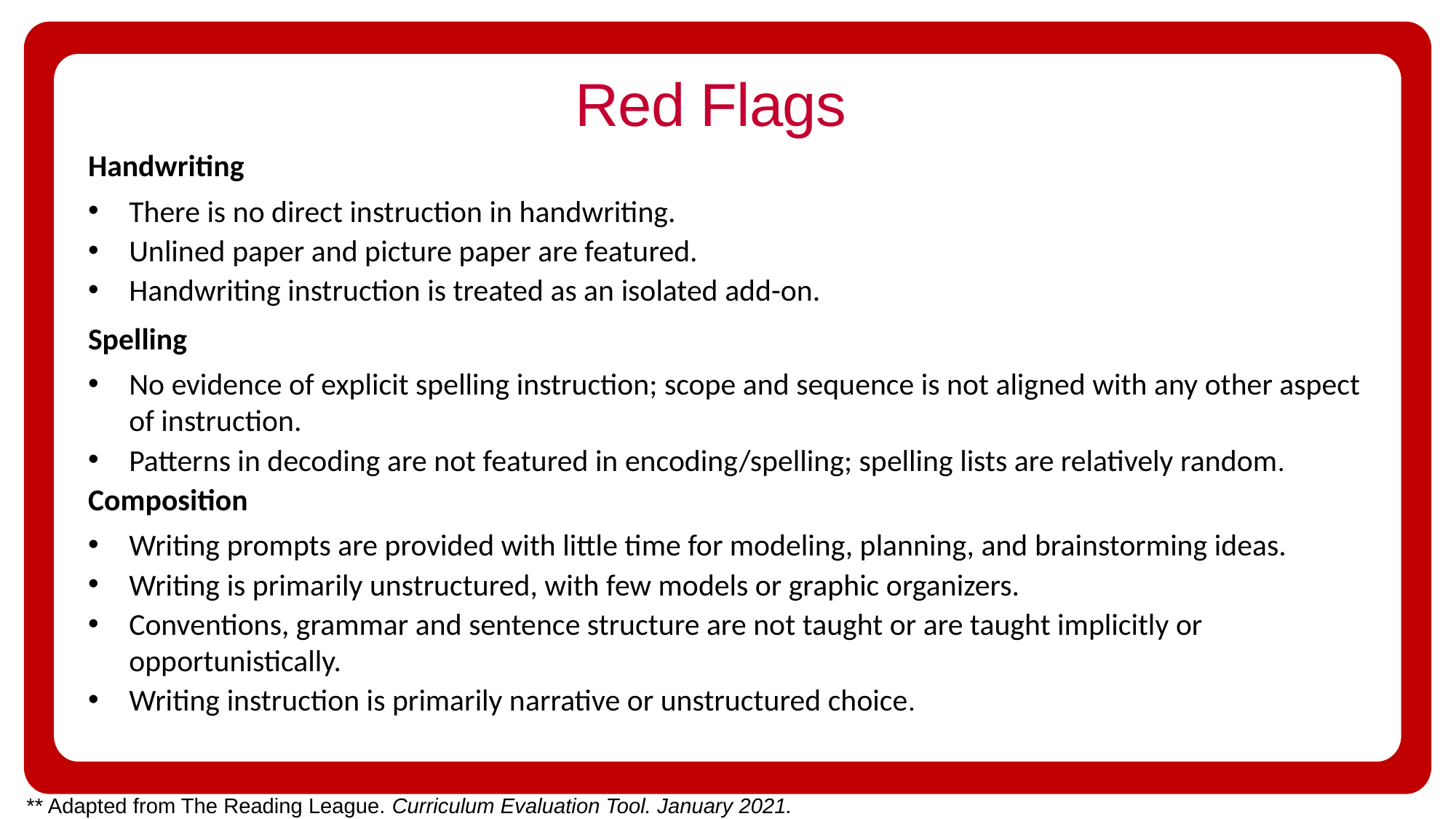

Red Flags
Handwriting
There is no direct instruction in handwriting.
Unlined paper and picture paper are featured.
Handwriting instruction is treated as an isolated add-on.
Spelling
No evidence of explicit spelling instruction; scope and sequence is not aligned with any other aspect of instruction.
Patterns in decoding are not featured in encoding/spelling; spelling lists are relatively random.
Composition
Writing prompts are provided with little time for modeling, planning, and brainstorming ideas.
Writing is primarily unstructured, with few models or graphic organizers.
Conventions, grammar and sentence structure are not taught or are taught implicitly or opportunistically.
Writing instruction is primarily narrative or unstructured choice.
** Adapted from The Reading League. Curriculum Evaluation Tool. January 2021.